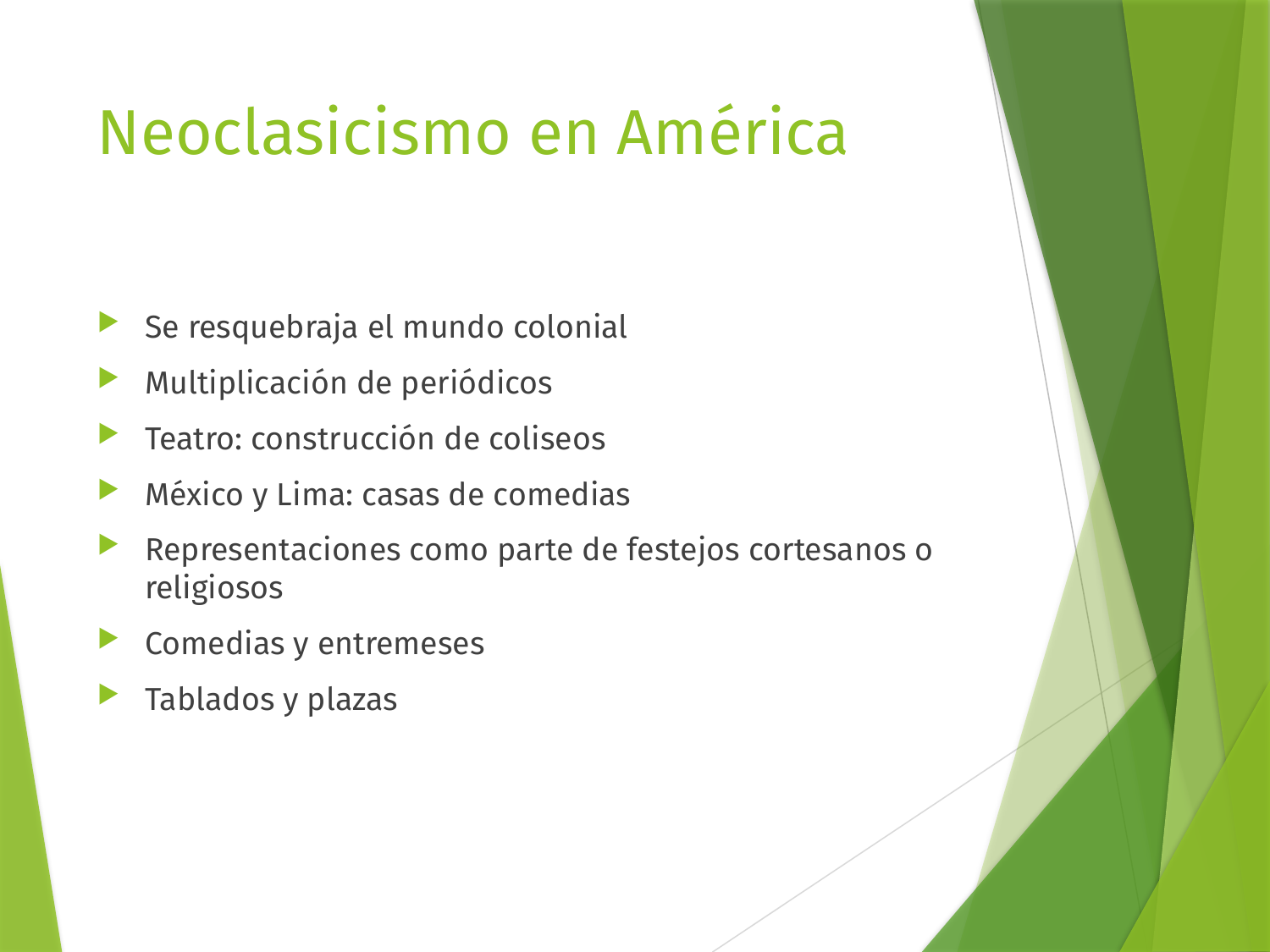

# Neoclasicismo en América
Se resquebraja el mundo colonial
Multiplicación de periódicos
Teatro: construcción de coliseos
México y Lima: casas de comedias
Representaciones como parte de festejos cortesanos o religiosos
Comedias y entremeses
Tablados y plazas